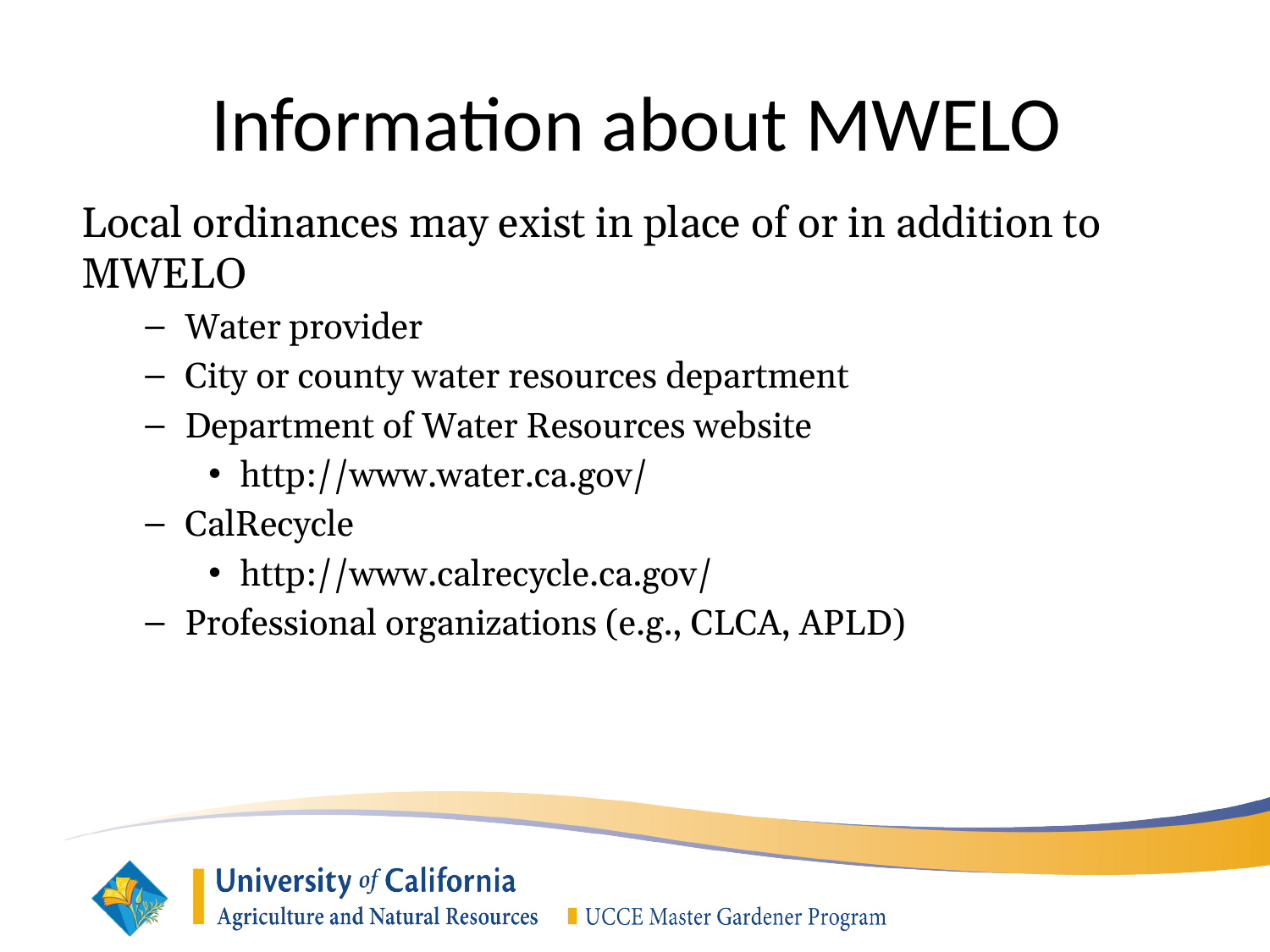

Information about MWELO
Local ordinances may exist in place of or in addition to MWELO
Water provider
City or county water resources department
Department of Water Resources website
http://www.water.ca.gov/
CalRecycle
http://www.calrecycle.ca.gov/
Professional organizations (e.g., CLCA, APLD)